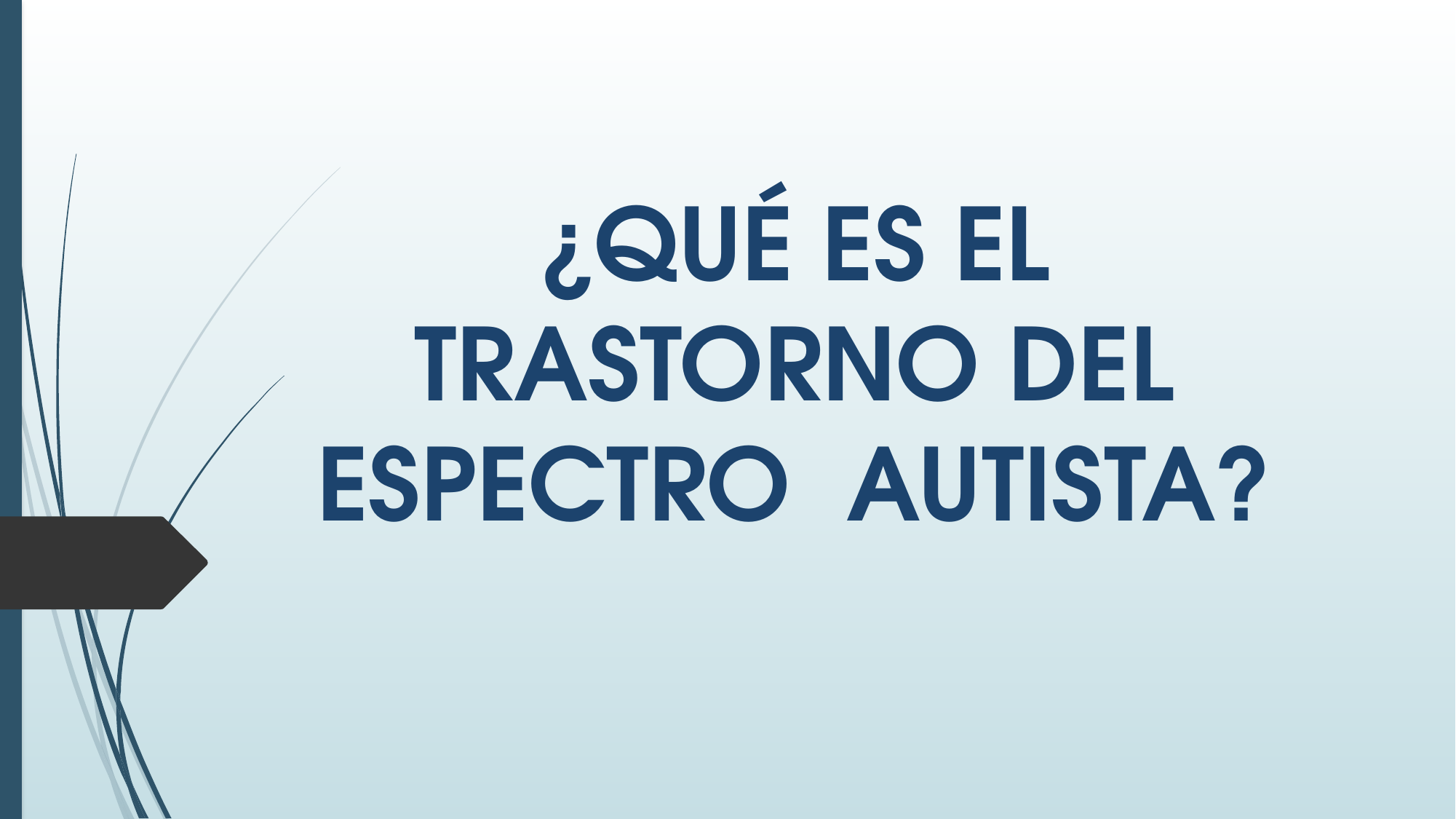

¿QUÉ ES EL TRASTORNO DEL ESPECTRO  AUTISTA?